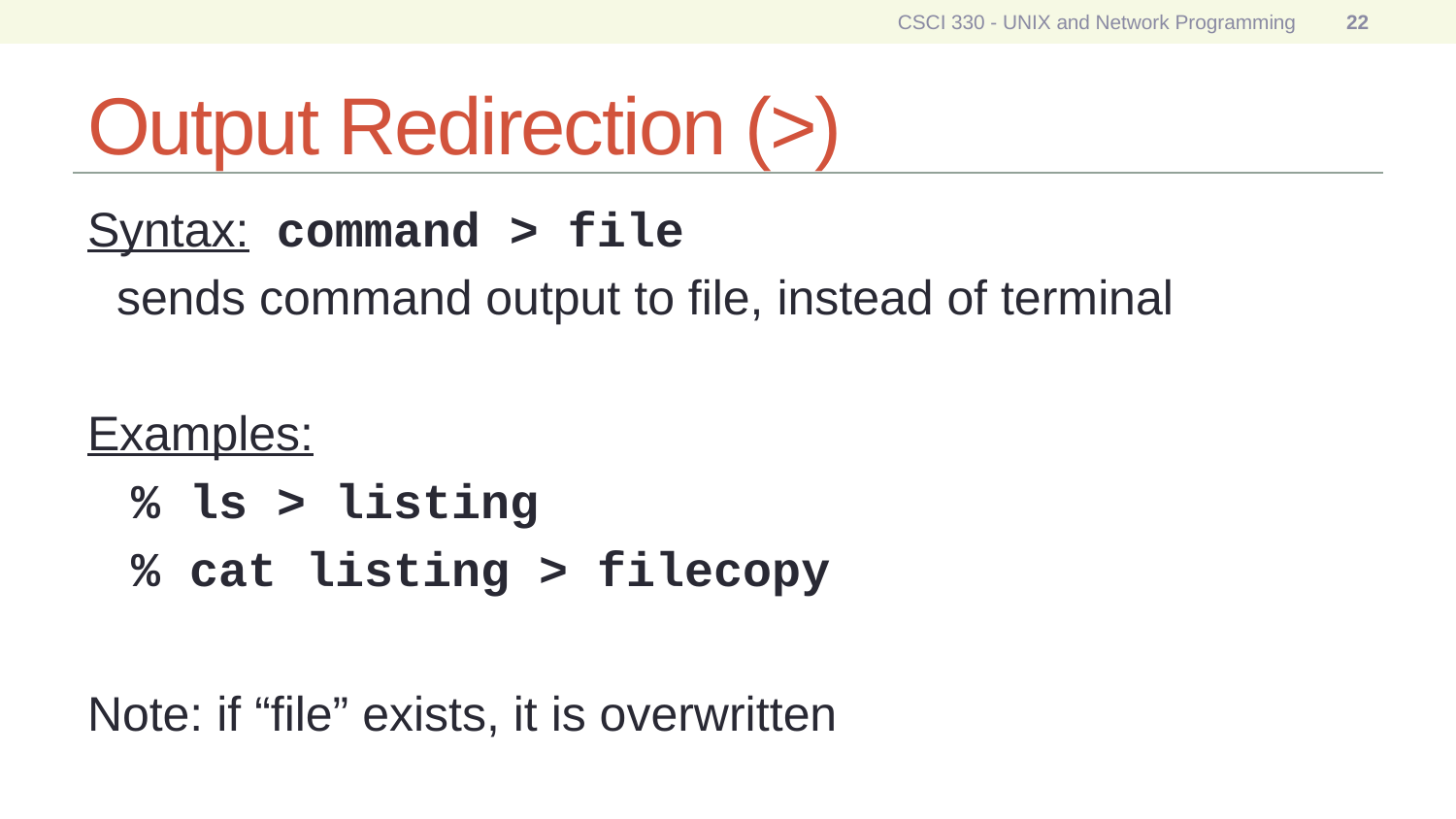

CSCI 330 - UNIX and Network Programming
22
# Output Redirection (>)
Syntax:  command > file
	sends command output to file, instead of terminal

Examples:
% ls > listing
% cat listing > filecopy

Note: if “file” exists, it is overwritten